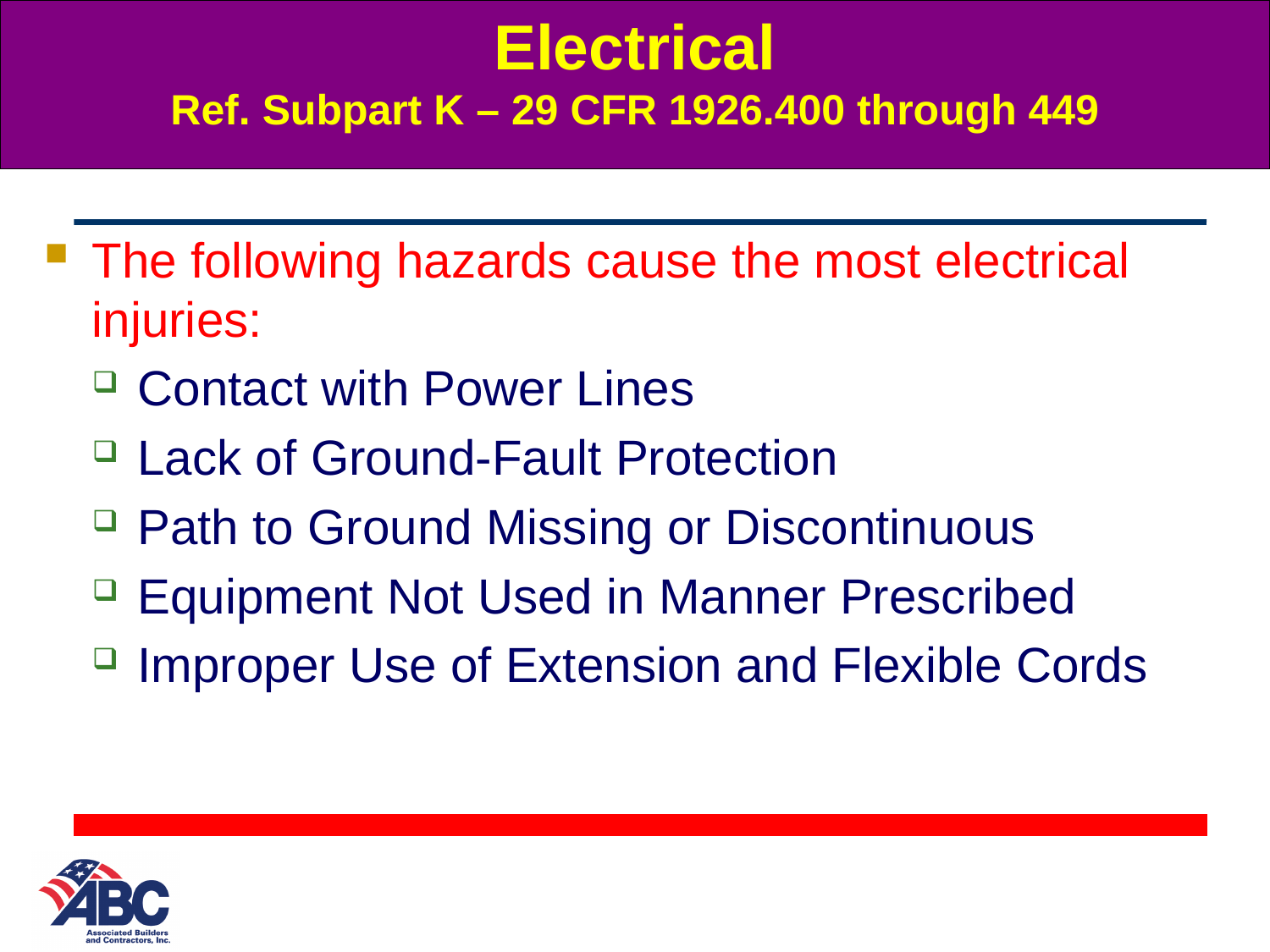

# Electrical Ref. Subpart K – 29 CFR 1926.400 through 449
The following hazards cause the most electrical injuries:
Contact with Power Lines
Lack of Ground-Fault Protection
Path to Ground Missing or Discontinuous
Equipment Not Used in Manner Prescribed
Improper Use of Extension and Flexible Cords